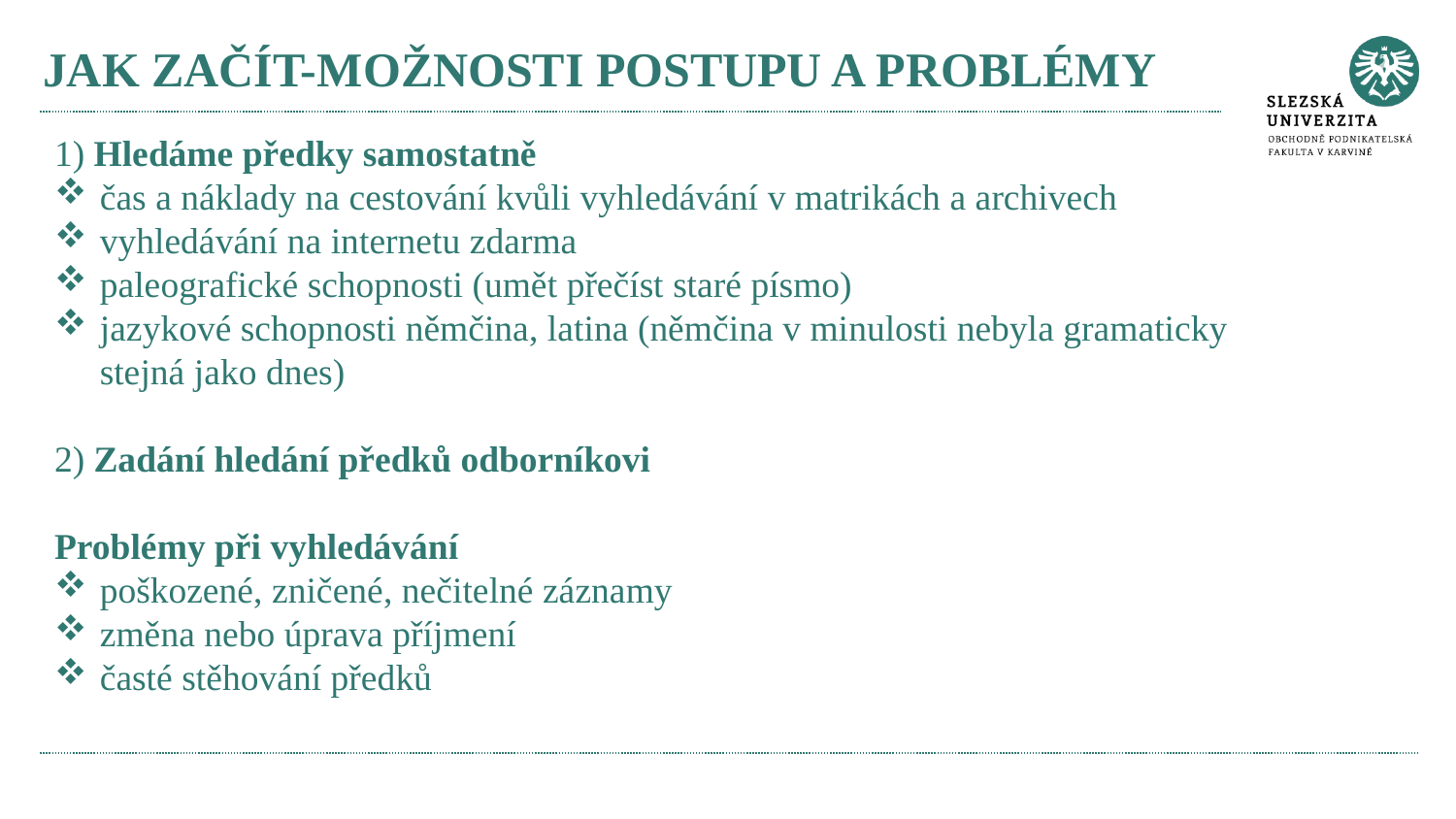

# JAK ZAČÍT-MOŽNOSTI POSTUPU A PROBLÉMY

1) Hledáme předky samostatně
čas a náklady na cestování kvůli vyhledávání v matrikách a archivech
vyhledávání na internetu zdarma
paleografické schopnosti (umět přečíst staré písmo)
jazykové schopnosti němčina, latina (němčina v minulosti nebyla gramaticky stejná jako dnes)

2) Zadání hledání předků odborníkovi

Problémy při vyhledávání
poškozené, zničené, nečitelné záznamy
změna nebo úprava příjmení
časté stěhování předků